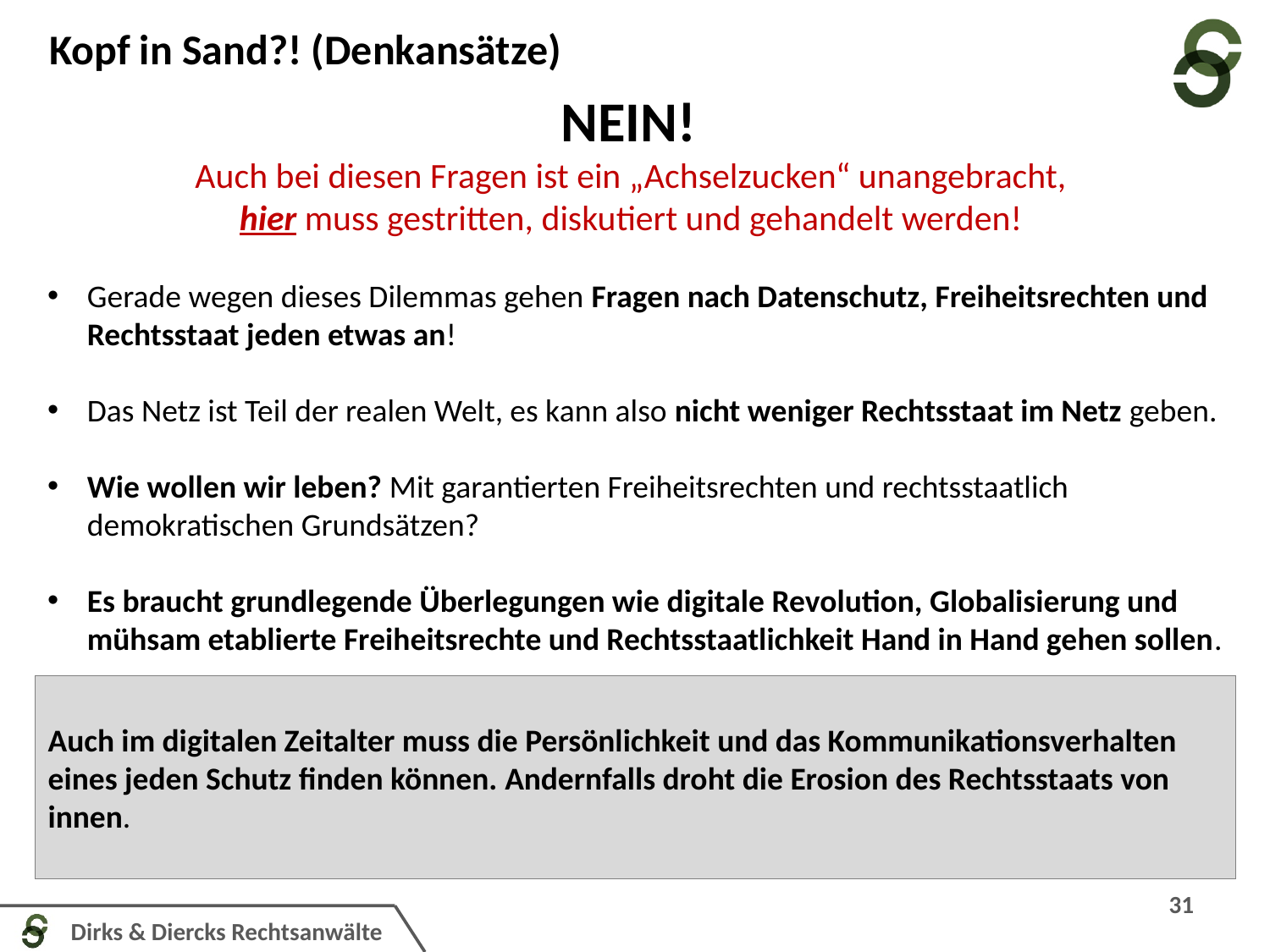

Kopf in Sand?! (Denkansätze)
NEIN!
Auch bei diesen Fragen ist ein „Achselzucken“ unangebracht,
hier muss gestritten, diskutiert und gehandelt werden!

Gerade wegen dieses Dilemmas gehen Fragen nach Datenschutz, Freiheitsrechten und Rechtsstaat jeden etwas an!

Das Netz ist Teil der realen Welt, es kann also nicht weniger Rechtsstaat im Netz geben.

Wie wollen wir leben? Mit garantierten Freiheitsrechten und rechtsstaatlich demokratischen Grundsätzen?

Es braucht grundlegende Überlegungen wie digitale Revolution, Globalisierung und mühsam etablierte Freiheitsrechte und Rechtsstaatlichkeit Hand in Hand gehen sollen.

Auch im digitalen Zeitalter muss die Persönlichkeit und das Kommunikationsverhalten eines jeden Schutz finden können. Andernfalls droht die Erosion des Rechtsstaats von innen.

UN-Charta des Internetrechts?
31